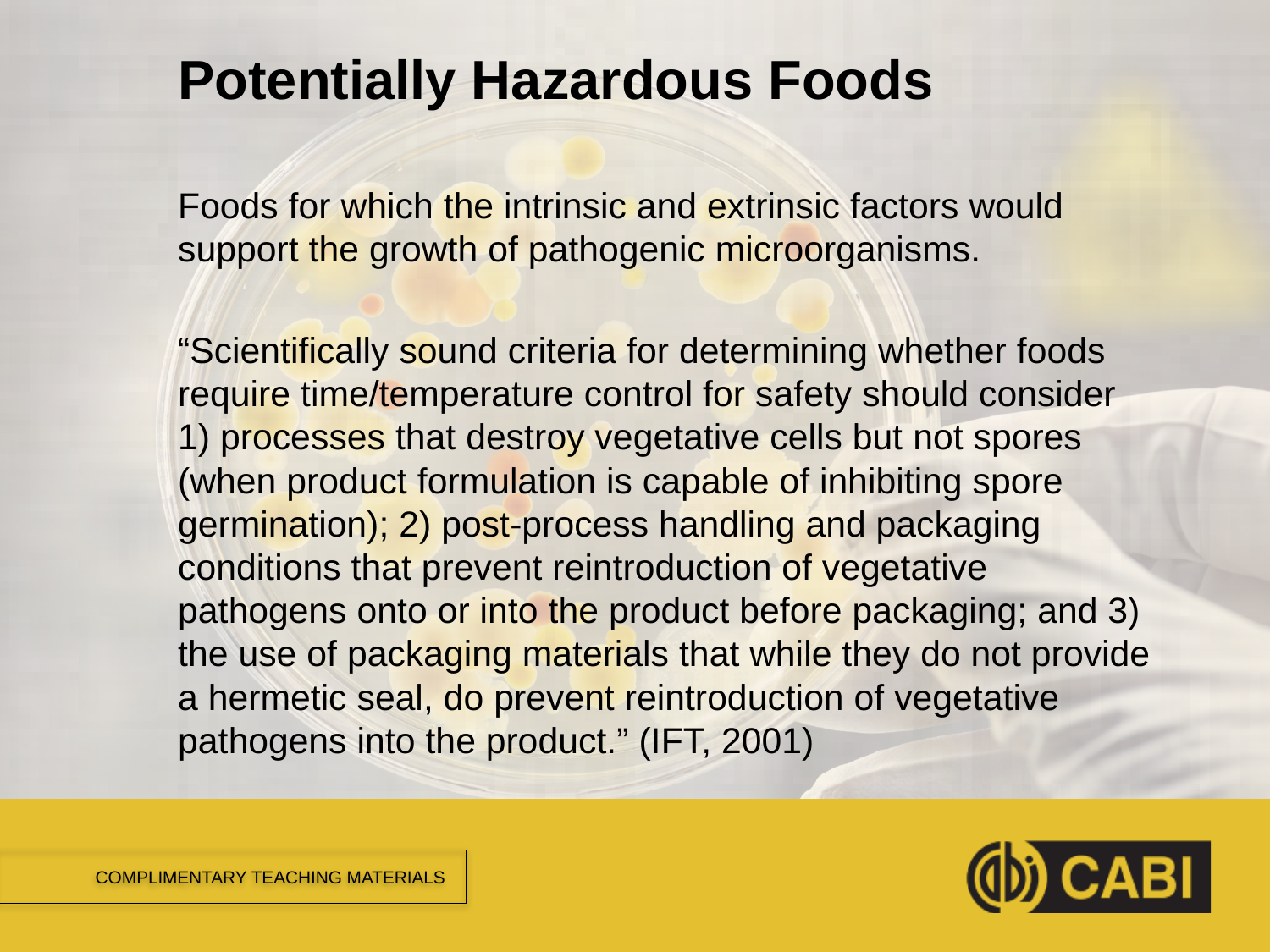

# Potentially Hazardous Foods

Foods for which the intrinsic and extrinsic factors would support the growth of pathogenic microorganisms.

“Scientifically sound criteria for determining whether foods require time/temperature control for safety should consider 1) processes that destroy vegetative cells but not spores (when product formulation is capable of inhibiting spore germination); 2) post-process handling and packaging conditions that prevent reintroduction of vegetative pathogens onto or into the product before packaging; and 3) the use of packaging materials that while they do not provide a hermetic seal, do prevent reintroduction of vegetative pathogens into the product.” (IFT, 2001)